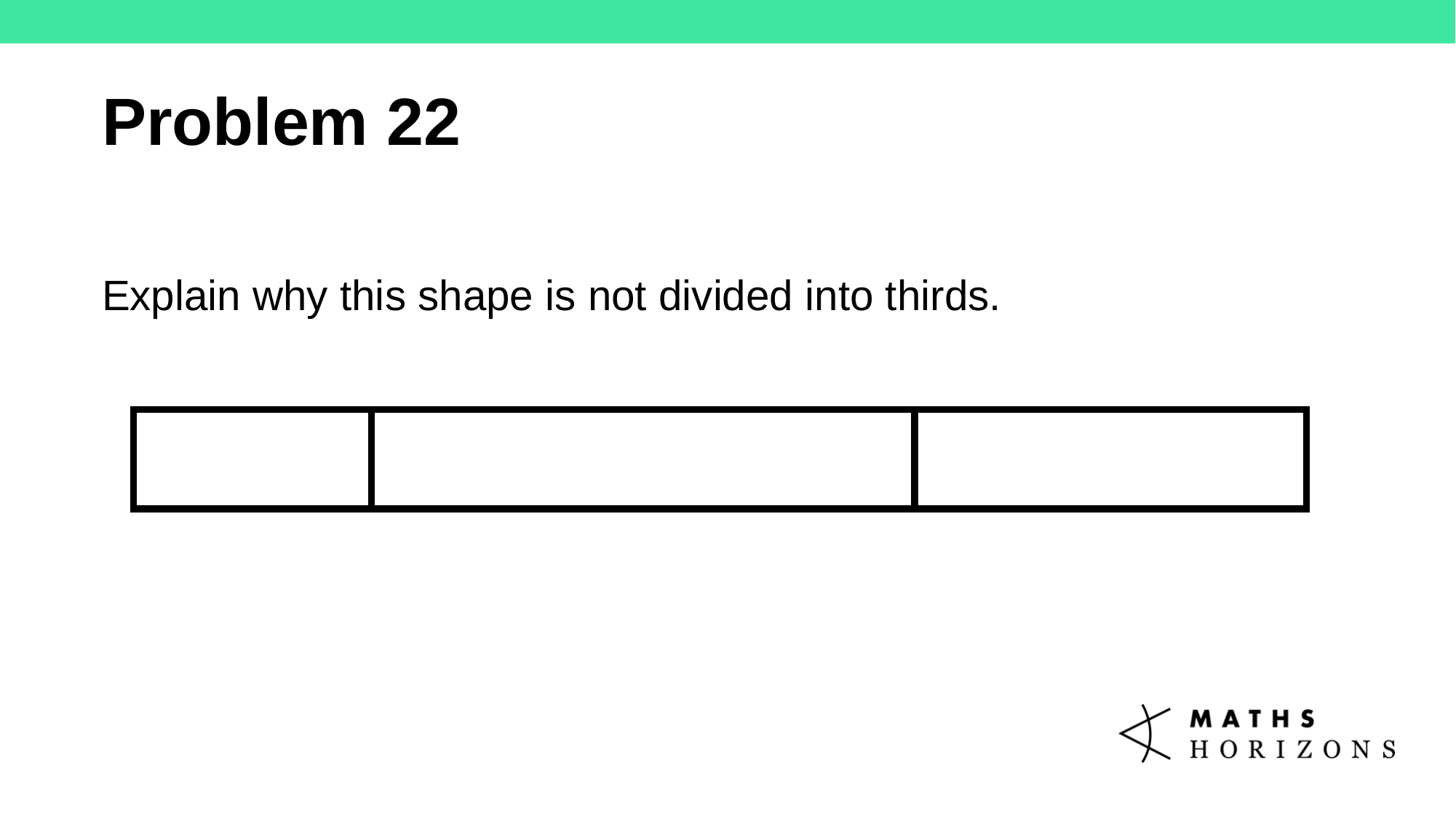

Problem 22

Explain why this shape is not divided into thirds.